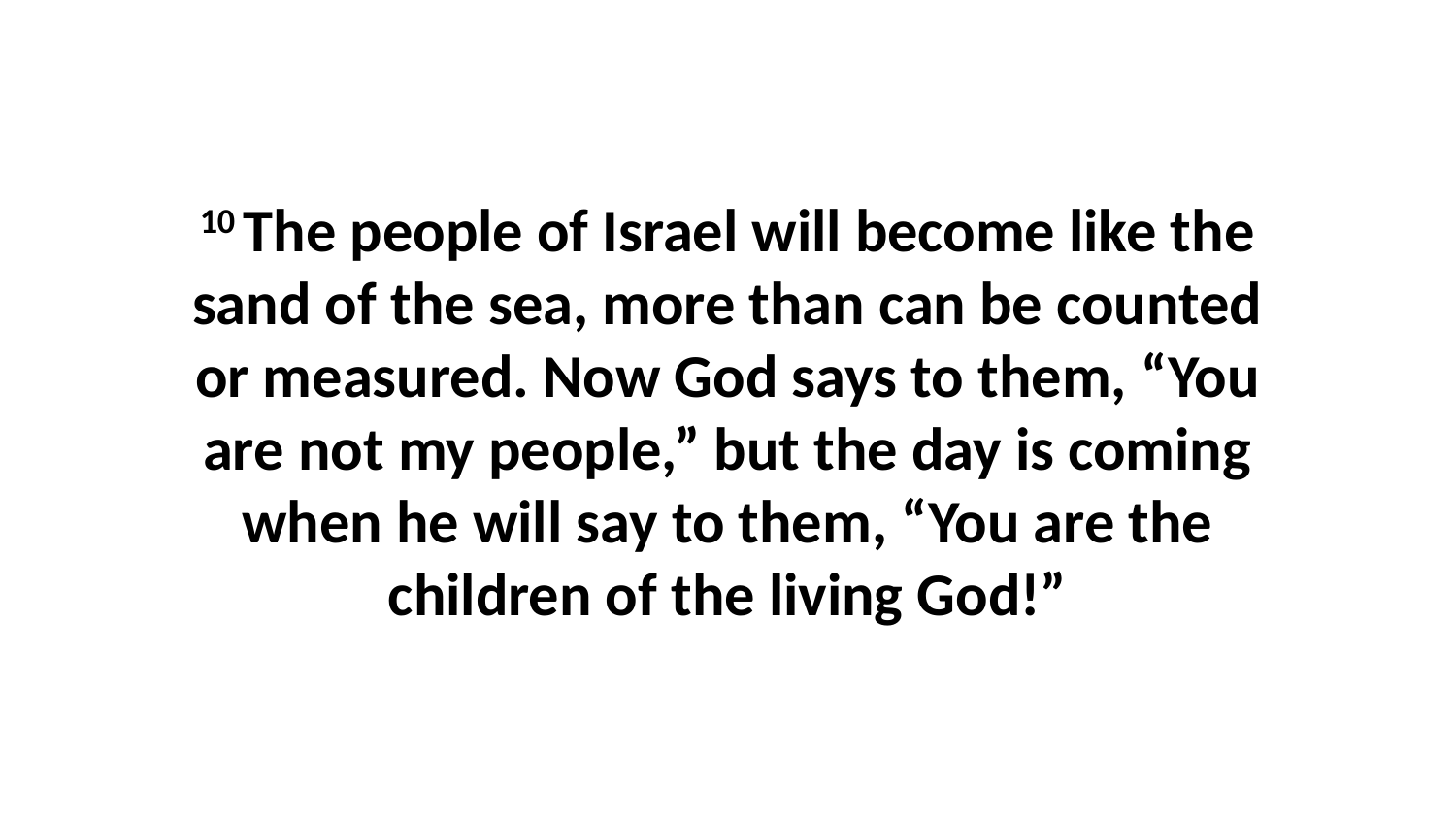

10 The people of Israel will become like the sand of the sea, more than can be counted or measured. Now God says to them, “You are not my people,” but the day is coming when he will say to them, “You are the children of the living God!”